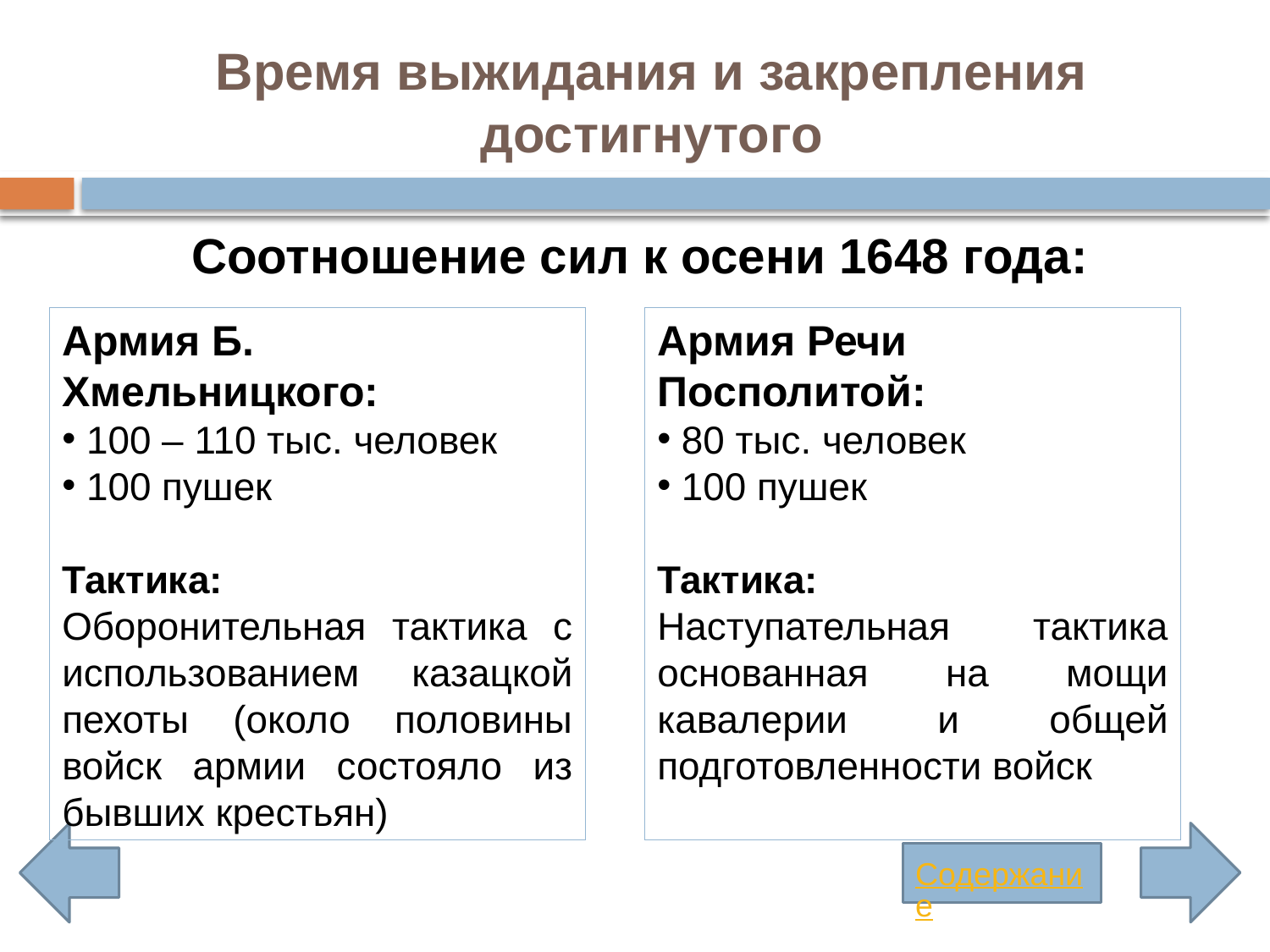

# Время выжидания и закрепления достигнутого
Соотношение сил к осени 1648 года:
Армия Б. Хмельницкого:
 100 – 110 тыс. человек
 100 пушек

Тактика:
Оборонительная тактика с использованием казацкой пехоты (около половины войск армии состояло из бывших крестьян)
Армия Речи Посполитой:
 80 тыс. человек
 100 пушек

Тактика:
Наступательная тактика основанная на мощи кавалерии и общей подготовленности войск

Содержание